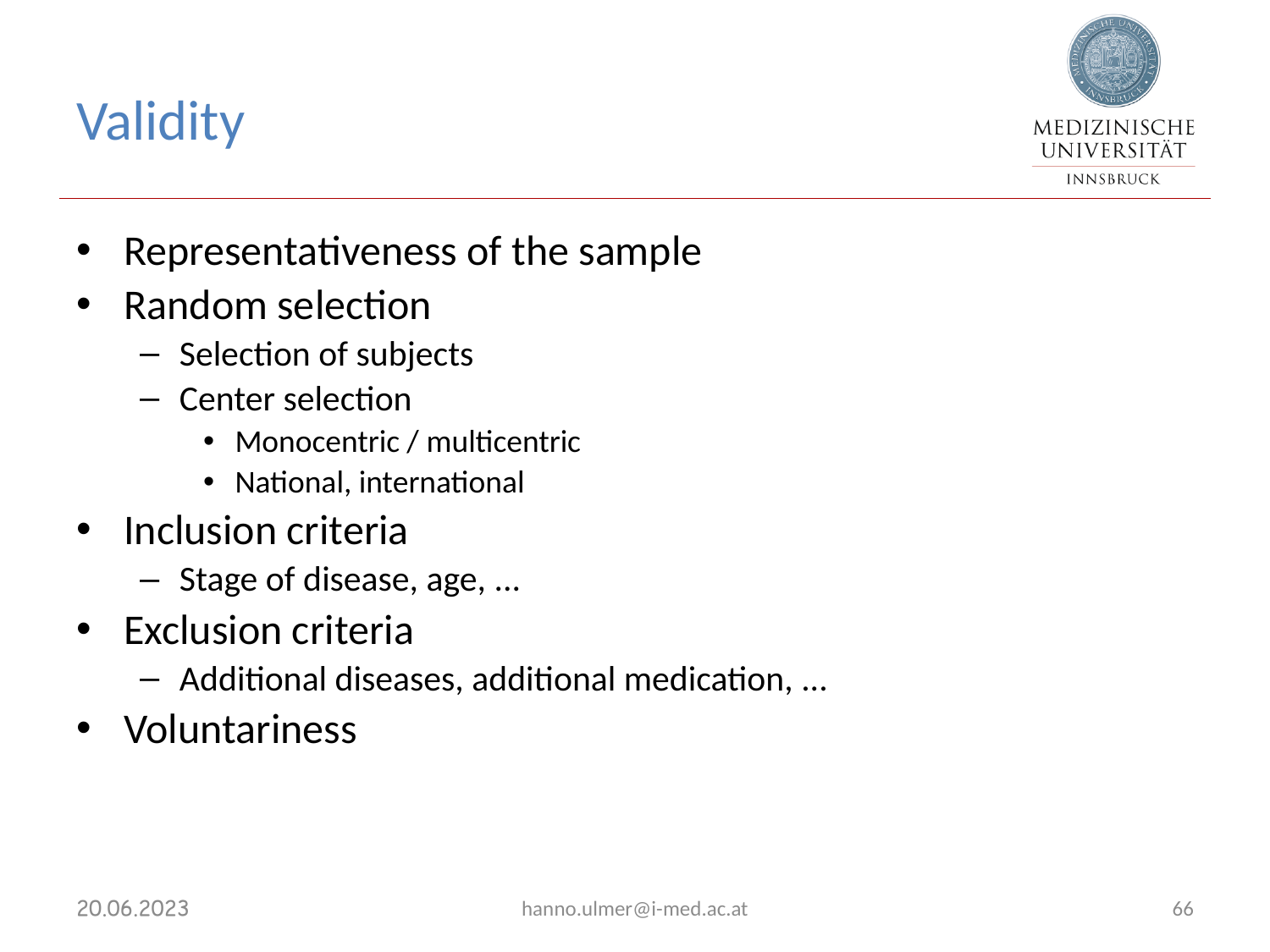

# Validity
Representativeness of the sample
Random selection
Selection of subjects
Center selection
Monocentric / multicentric
National, international
Inclusion criteria
Stage of disease, age, ...
Exclusion criteria
Additional diseases, additional medication, ...
Voluntariness
20.06.2023
hanno.ulmer@i-med.ac.at
66